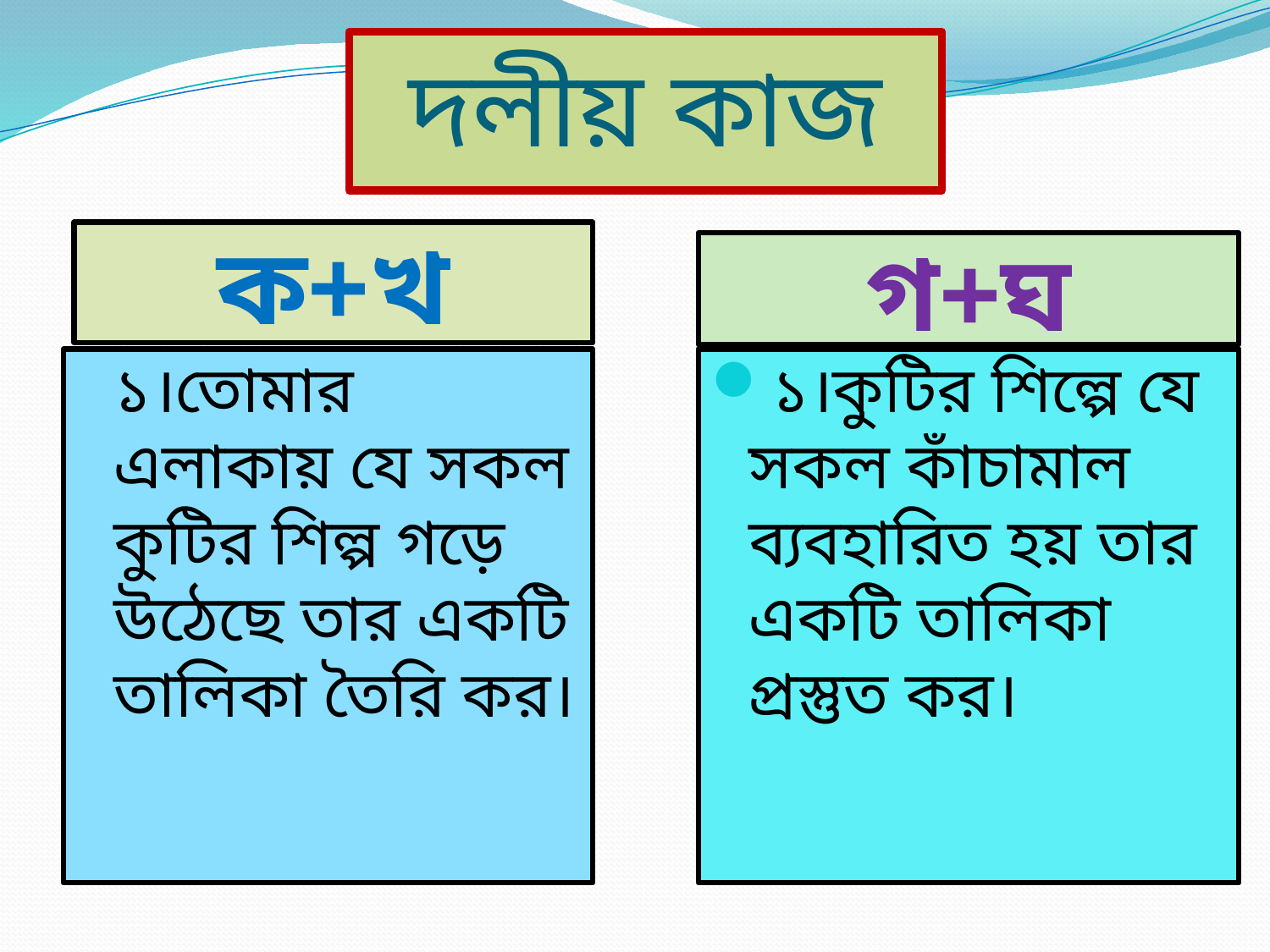

# দলীয় কাজ
ক+খ
গ+ঘ
	১।তোমার এলাকায় যে সকল কুটির শিল্প গড়ে উঠেছে তার একটি তালিকা তৈরি কর।
১।কুটির শিল্পে যে সকল কাঁচামাল ব্যবহারিত হয় তার একটি তালিকা প্রস্তুত কর।